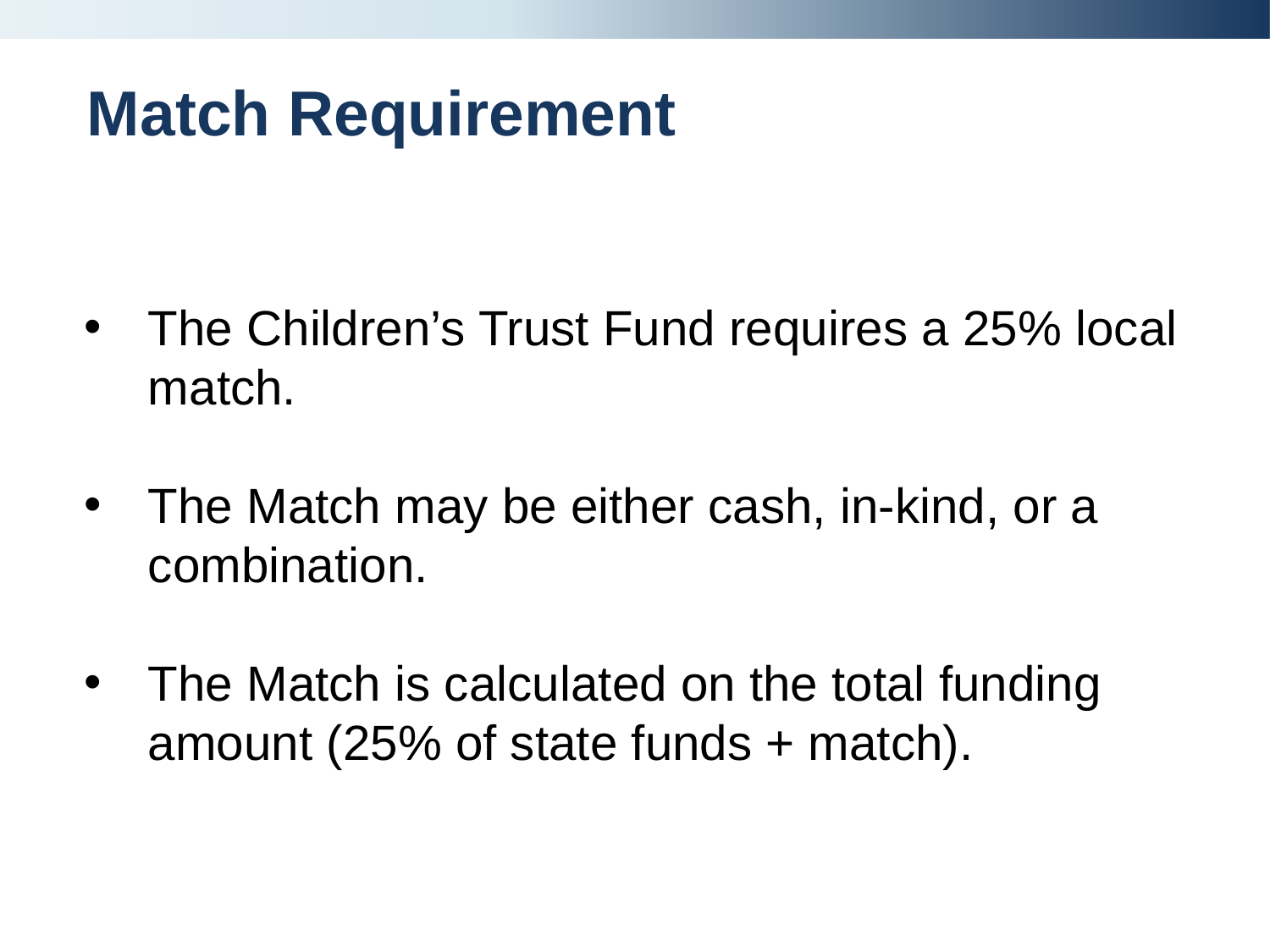

# Match Requirement
The Children’s Trust Fund requires a 25% local match.

The Match may be either cash, in-kind, or a combination.

The Match is calculated on the total funding amount (25% of state funds + match).